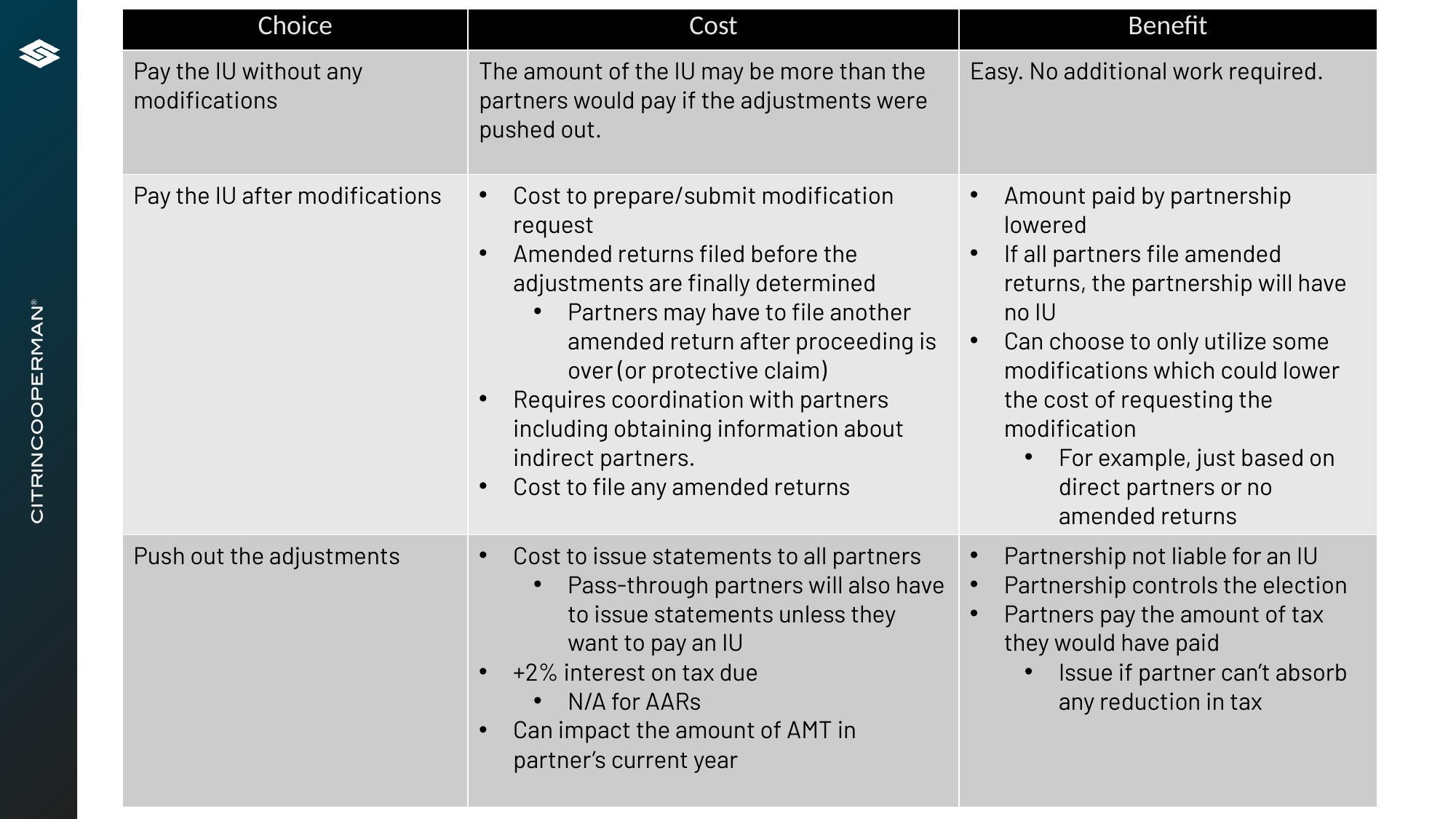

| Choice | Cost | Benefit |
| --- | --- | --- |
| Pay the IU without any modifications | The amount of the IU may be more than the partners would pay if the adjustments were pushed out. | Easy. No additional work required. |
| Pay the IU after modifications | Cost to prepare/submit modification request Amended returns filed before the adjustments are finally determined Partners may have to file another amended return after proceeding is over (or protective claim) Requires coordination with partners including obtaining information about indirect partners. Cost to file any amended returns | Amount paid by partnership lowered If all partners file amended returns, the partnership will have no IU Can choose to only utilize some modifications which could lower the cost of requesting the modification For example, just based on direct partners or no amended returns |
| Push out the adjustments | Cost to issue statements to all partners Pass-through partners will also have to issue statements unless they want to pay an IU +2% interest on tax due N/A for AARs Can impact the amount of AMT in partner’s current year | Partnership not liable for an IU Partnership controls the election Partners pay the amount of tax they would have paid Issue if partner can’t absorb any reduction in tax |